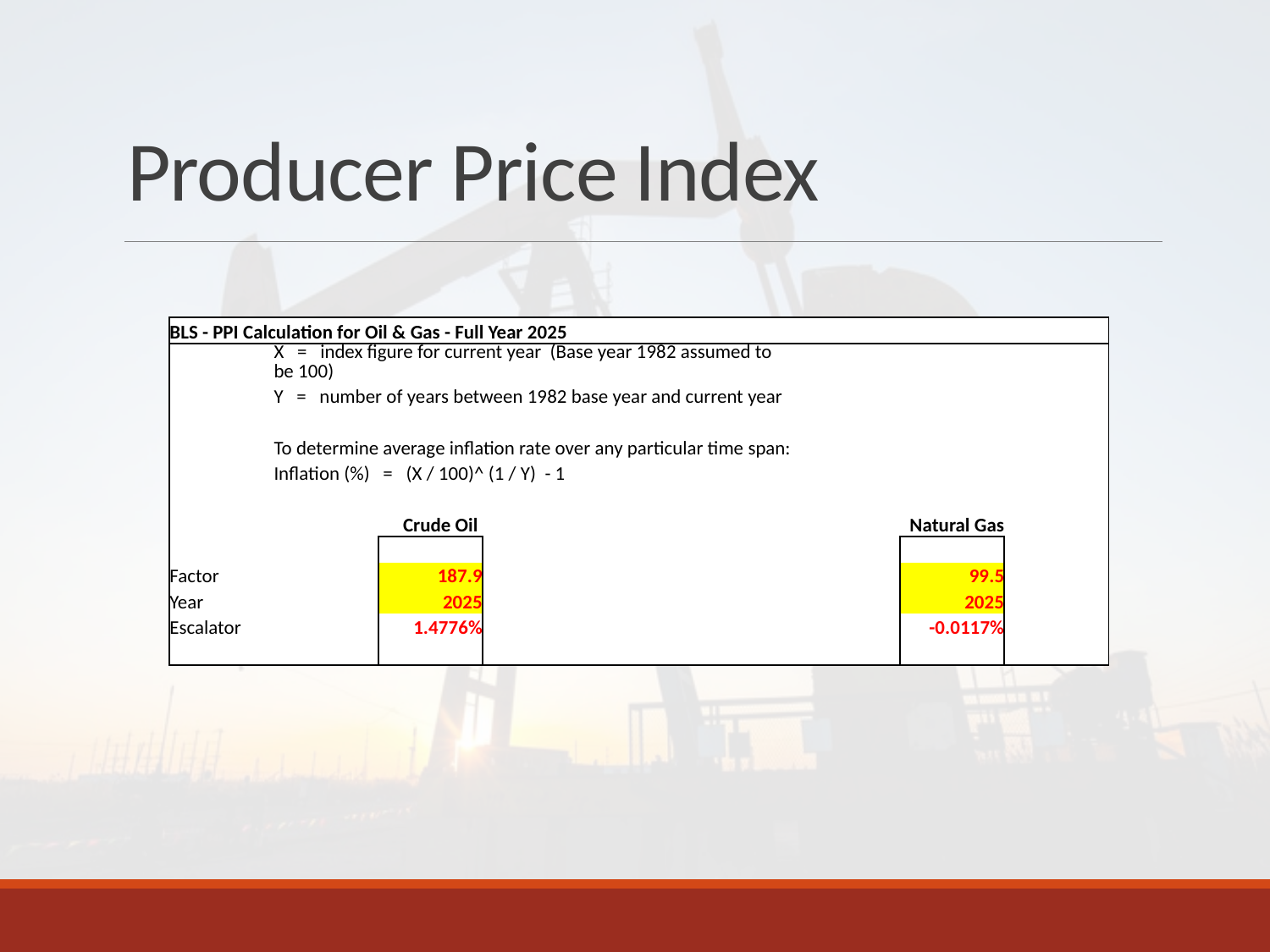

# Producer Price Index
| BLS - PPI Calculation for Oil & Gas - Full Year 2025 |  |  |  |  |  |  |  |  |
| --- | --- | --- | --- | --- | --- | --- | --- | --- |
|  | X = index figure for current year (Base year 1982 assumed to be 100) |  |  |  |  |  |  |  |
|  | Y = number of years between 1982 base year and current year |  |  |  |  |  |  |  |
|  |  |  |  |  |  |  |  |  |
|  | To determine average inflation rate over any particular time span: |  |  |  |  |  |  |  |
|  | Inflation (%) = (X / 100)^ (1 / Y) - 1 |  |  |  |  |  |  |  |
|  |  |  |  |  |  |  |  |  |
|  | Crude Oil |  |  |  |  | Natural Gas |  |  |
|  |  |  |  |  |  |  |  |  |
| Factor |  | 187.9 |  |  |  |  | 99.5 |  |
| Year |  | 2025 |  |  |  |  | 2025 |  |
| Escalator |  | 1.4776% |  |  |  |  | -0.0117% |  |
|  |  |  |  |  |  |  |  |  |